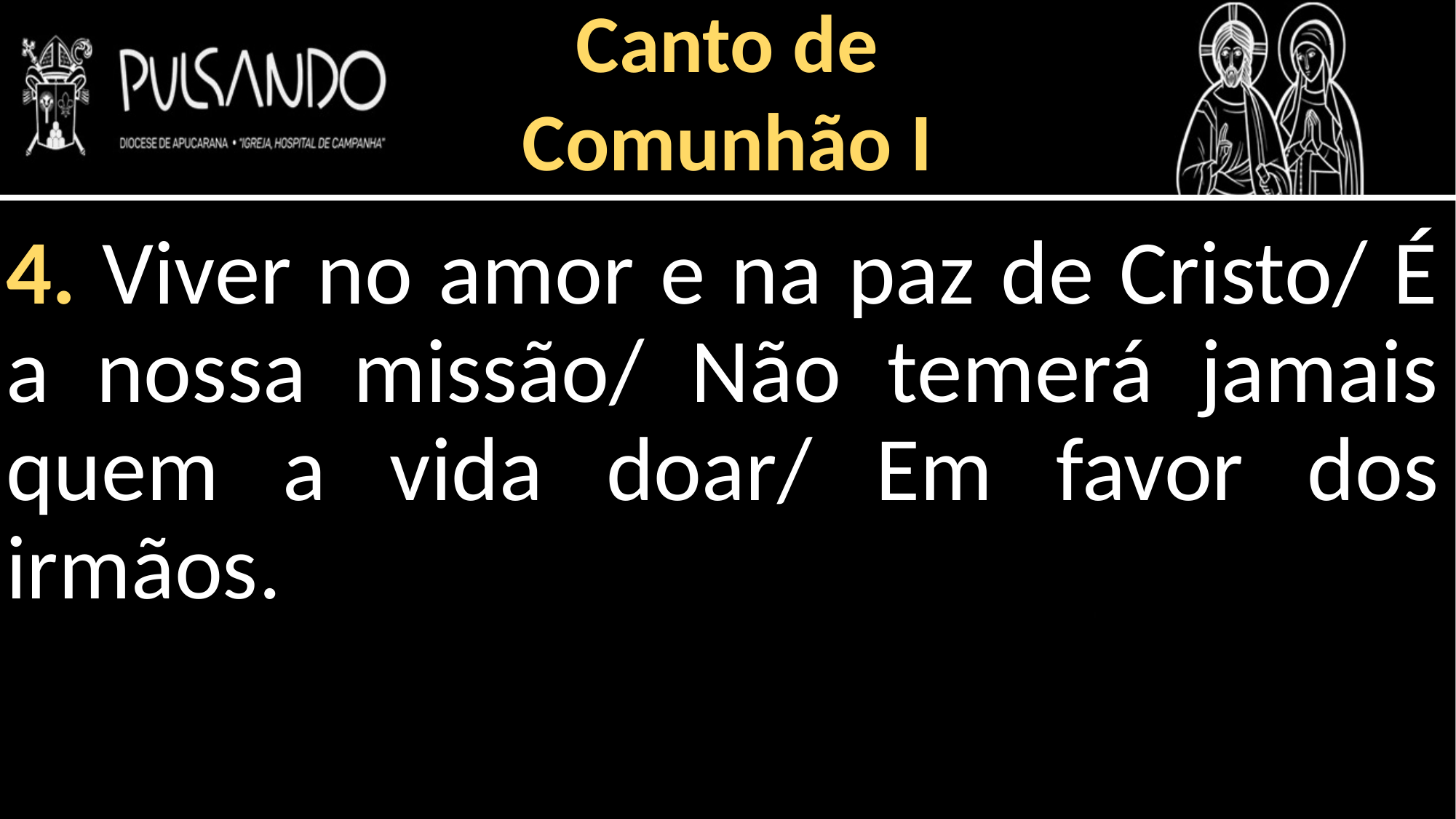

Canto de
Comunhão I
4. Viver no amor e na paz de Cristo/ É a nossa missão/ Não temerá jamais quem a vida doar/ Em favor dos irmãos.